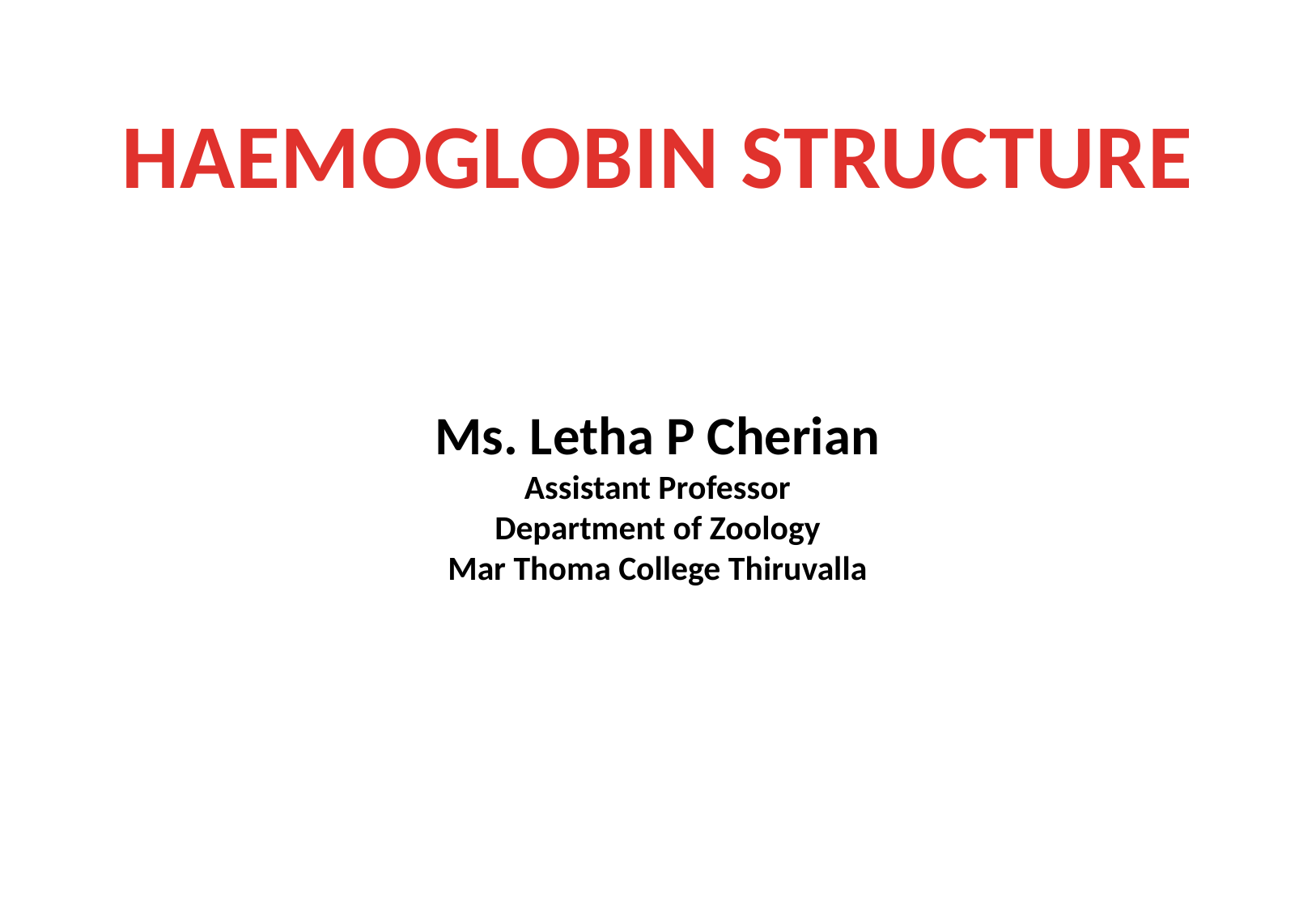

HAEMOGLOBIN STRUCTURE
Ms. Letha P Cherian
Assistant Professor
Department of Zoology
Mar Thoma College Thiruvalla